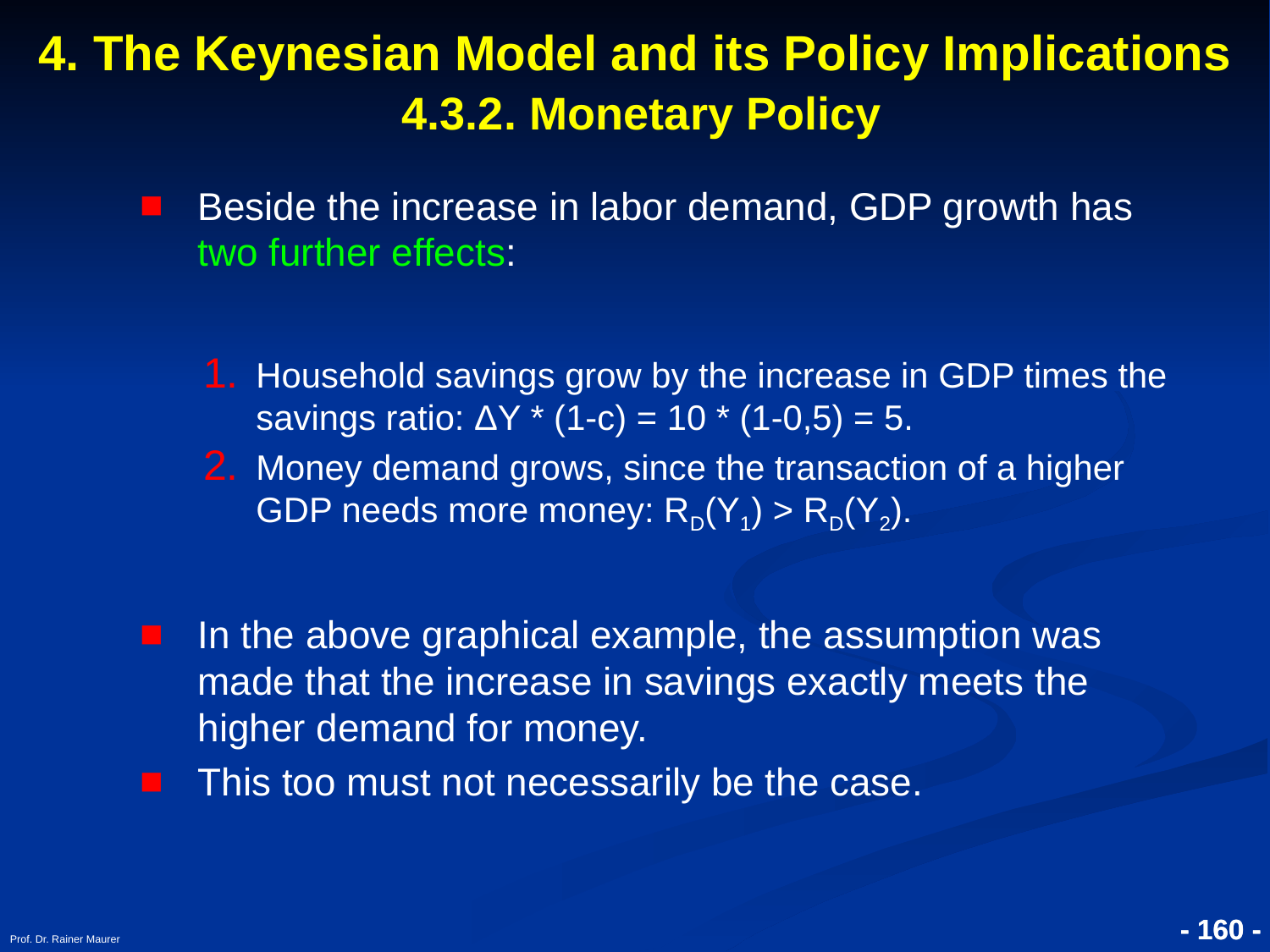

# 4. The Keynesian Model and its Policy Implications 4.3.2. Monetary Policy
Beside the increase in labor demand, GDP growth has two further effects:

Household savings grow by the increase in GDP times the savings ratio: ΔY * (1-c) = 10 * (1-0,5) = 5.
Money demand grows, since the transaction of a higher GDP needs more money: RD(Y1) > RD(Y2).

In the above graphical example, the assumption was made that the increase in savings exactly meets the higher demand for money.
This too must not necessarily be the case.
Prof. Dr. Rainer Maurer
- 160 -
- 160 -